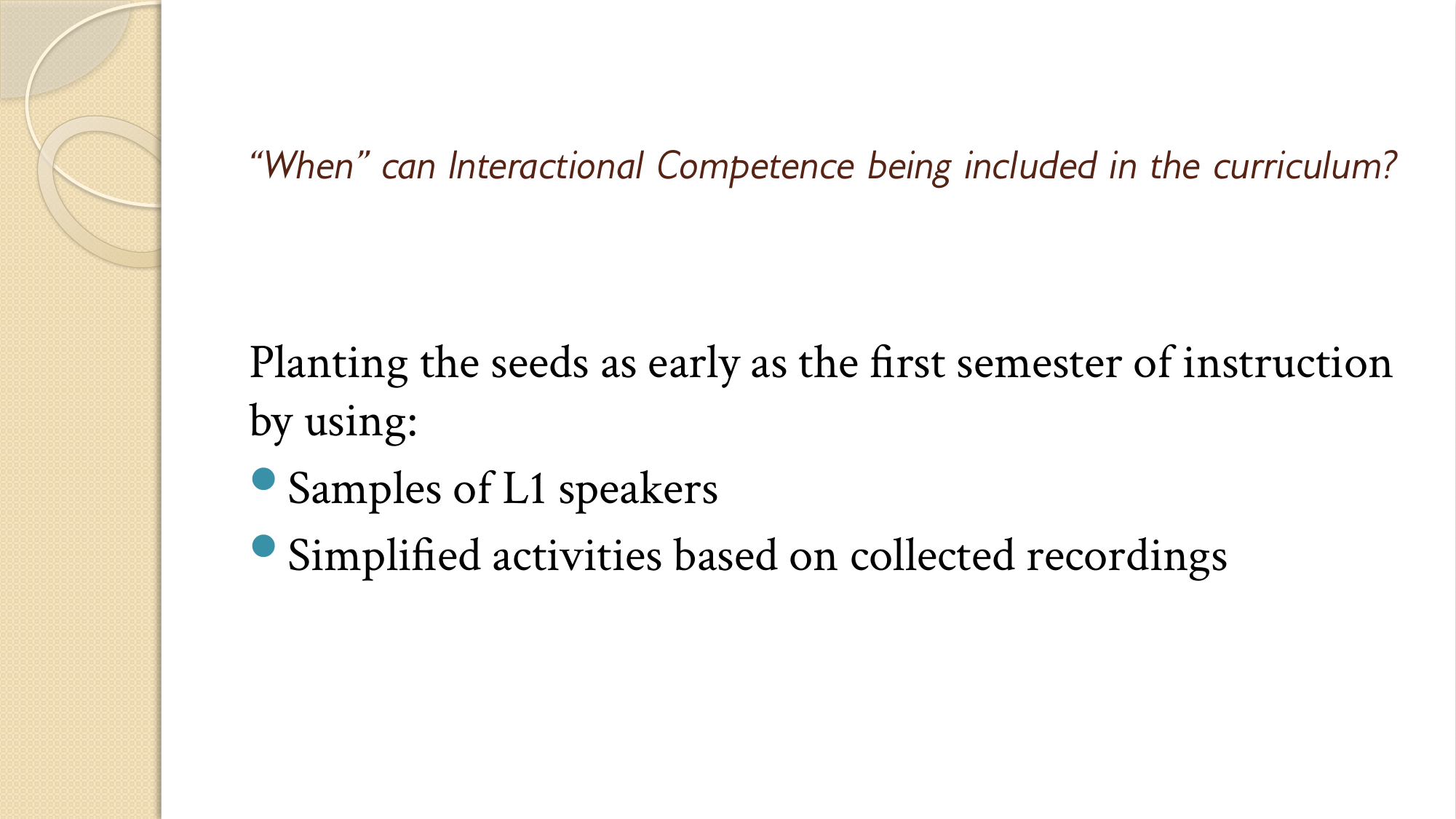

# “When” can Interactional Competence being included in the curriculum?
Planting the seeds as early as the first semester of instruction by using:
Samples of L1 speakers
Simplified activities based on collected recordings